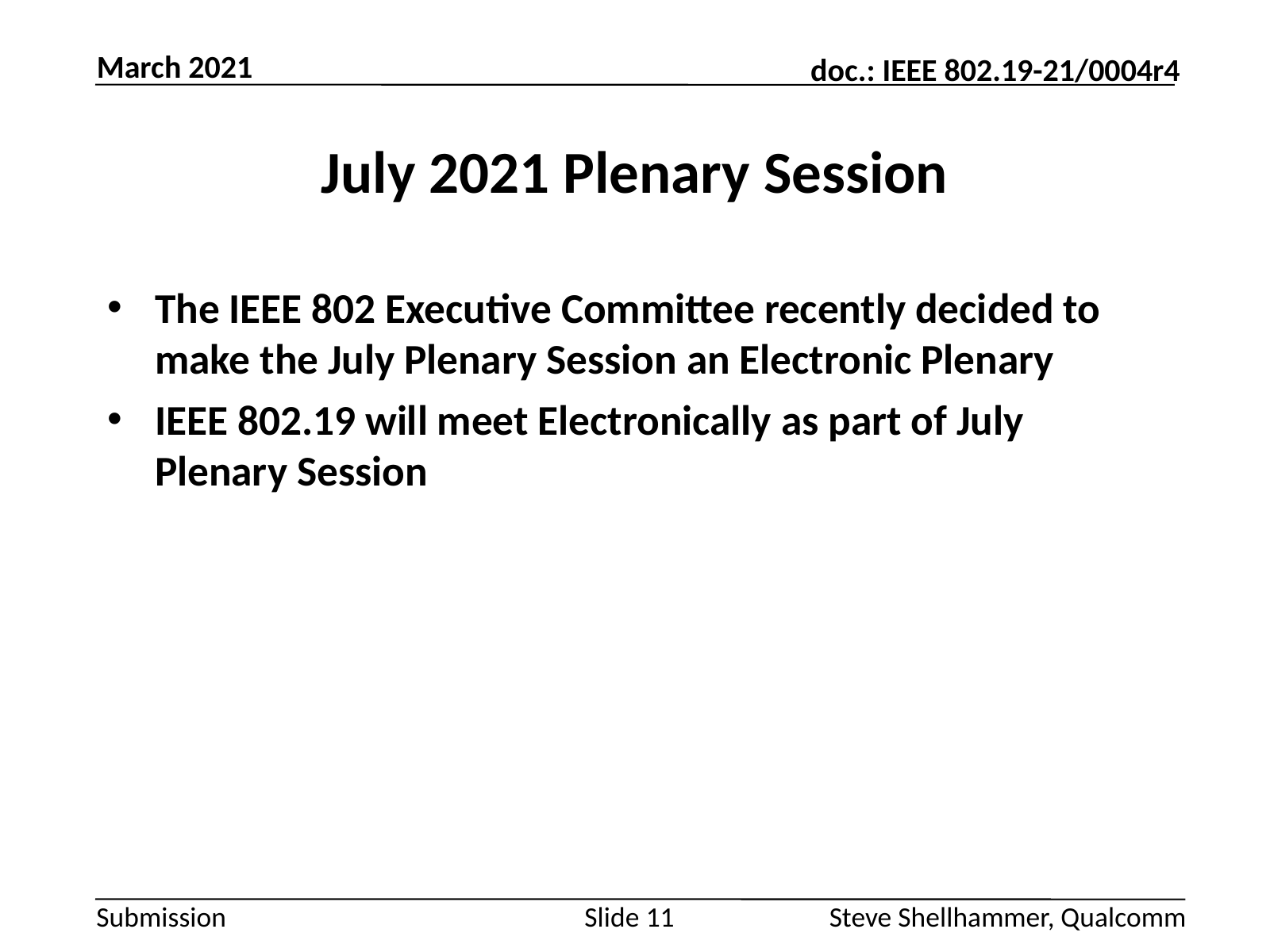

March 2021
# July 2021 Plenary Session
The IEEE 802 Executive Committee recently decided to make the July Plenary Session an Electronic Plenary
IEEE 802.19 will meet Electronically as part of July Plenary Session

Slide 11
Steve Shellhammer, Qualcomm